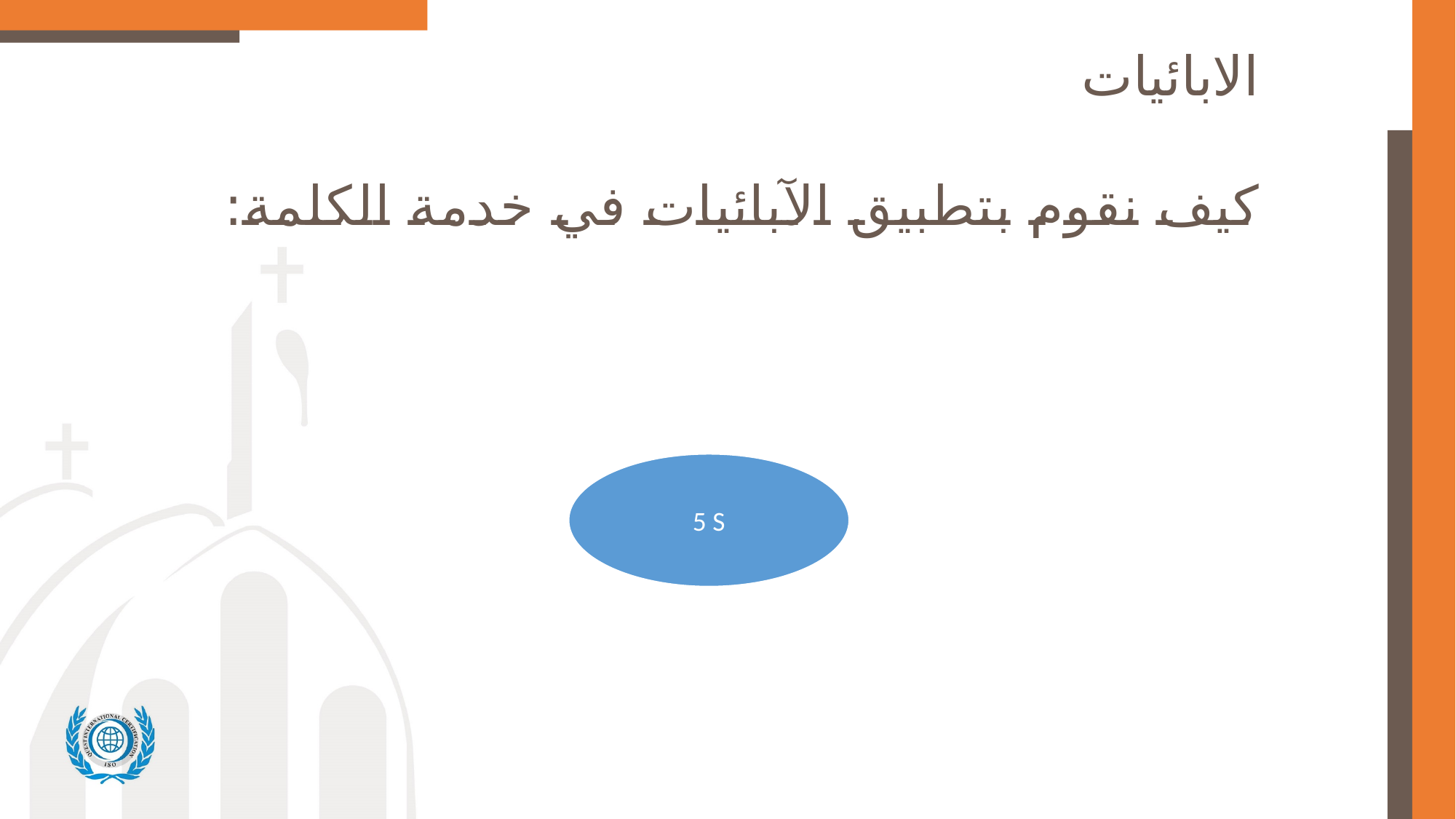

# الابائيات
كيف نقوم بتطبيق الآبائيات في خدمة الكلمة:

5 S